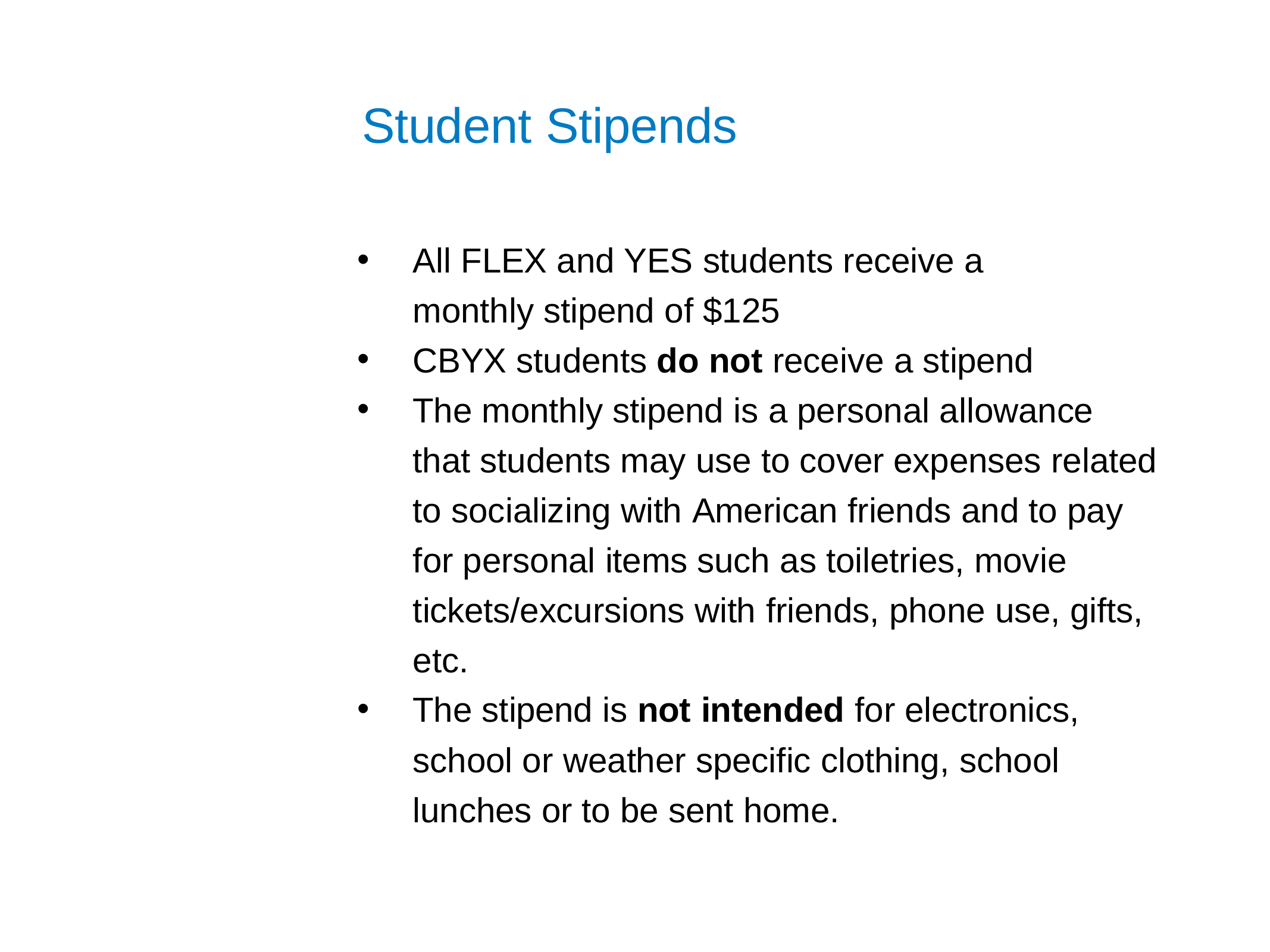

# Student Stipends
All FLEX and YES students receive a monthly stipend of $125
CBYX students do not receive a stipend
The monthly stipend is a personal allowance that students may use to cover expenses related to socializing with American friends and to pay for personal items such as toiletries, movie tickets/excursions with friends, phone use, gifts, etc.
The stipend is not intended for electronics, school or weather specific clothing, school lunches or to be sent home.